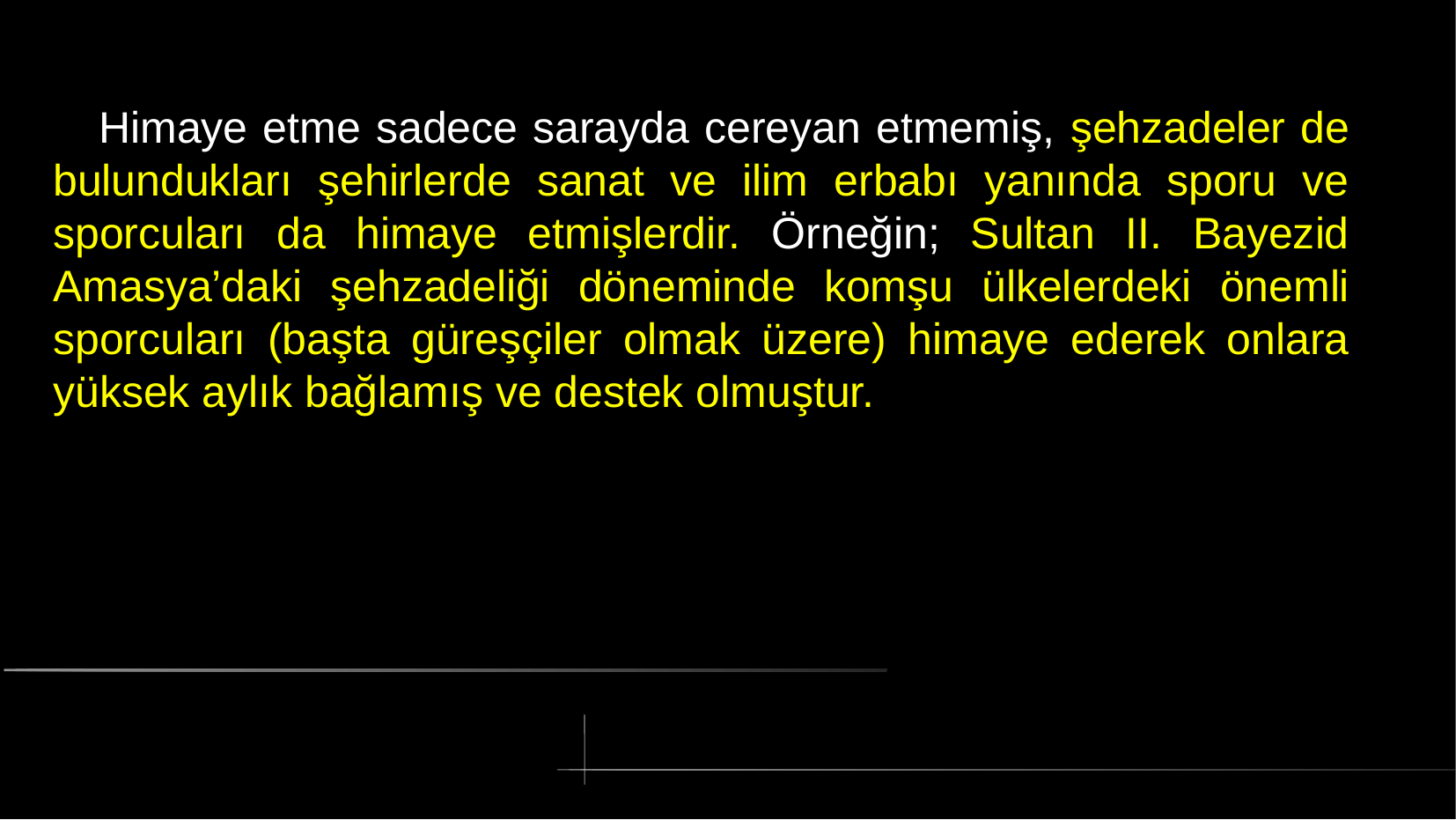

# Himaye etme sadece sarayda cereyan etmemiş, şehzadeler de bulundukları şehirlerde sanat ve ilim erbabı yanında sporu ve sporcuları da himaye etmişlerdir. Örneğin; Sultan II. Bayezid Amasya’daki şehzadeliği döneminde komşu ülkelerdeki önemli sporcuları (başta güreşçiler olmak üzere) himaye ederek onlara yüksek aylık bağlamış ve destek olmuştur.